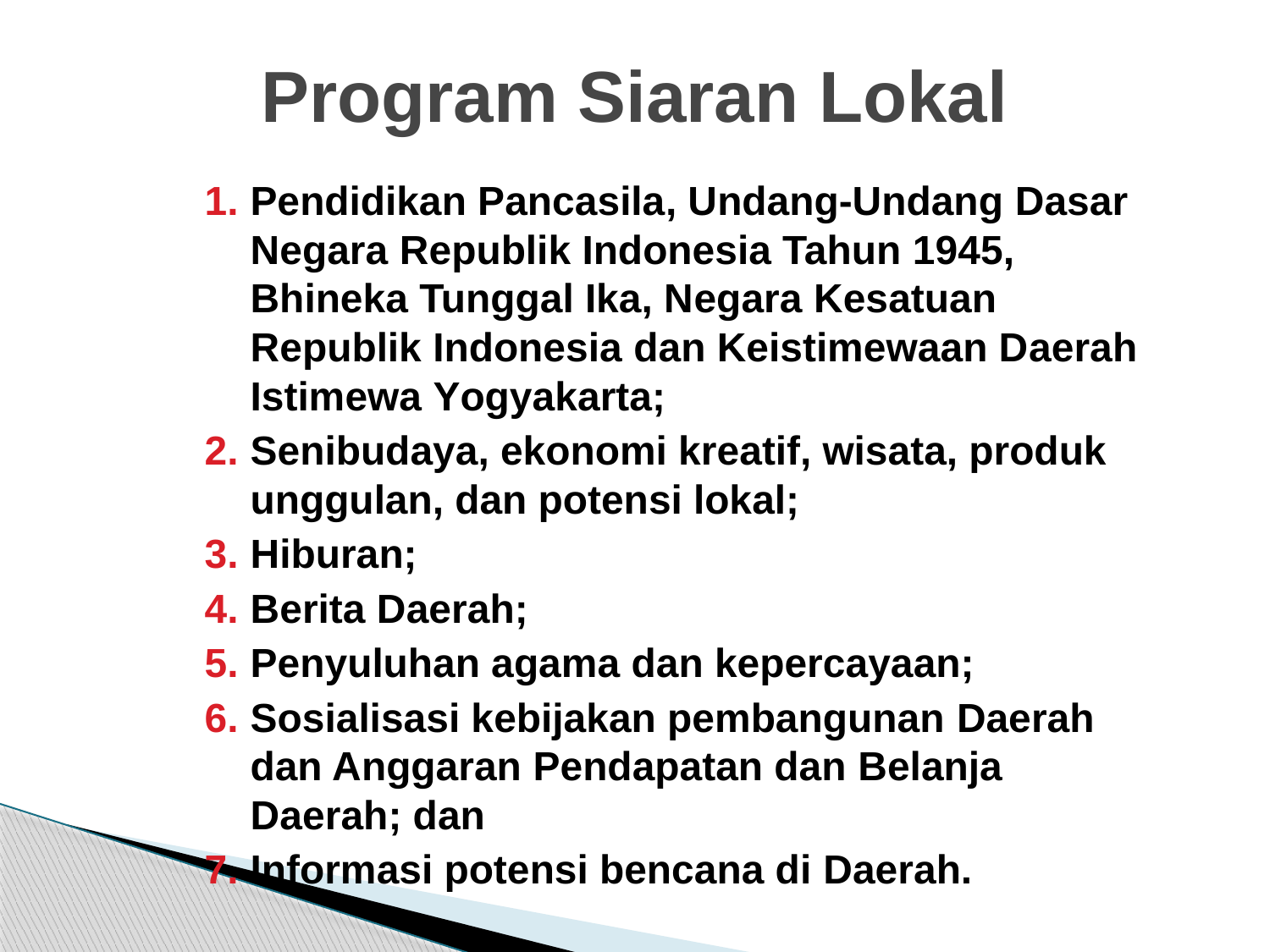

# Program Siaran Lokal
Pendidikan Pancasila, Undang-Undang Dasar Negara Republik Indonesia Tahun 1945, Bhineka Tunggal Ika, Negara Kesatuan Republik Indonesia dan Keistimewaan Daerah Istimewa Yogyakarta;
Senibudaya, ekonomi kreatif, wisata, produk unggulan, dan potensi lokal;
Hiburan;
Berita Daerah;
Penyuluhan agama dan kepercayaan;
Sosialisasi kebijakan pembangunan Daerah dan Anggaran Pendapatan dan Belanja Daerah; dan
Informasi potensi bencana di Daerah.